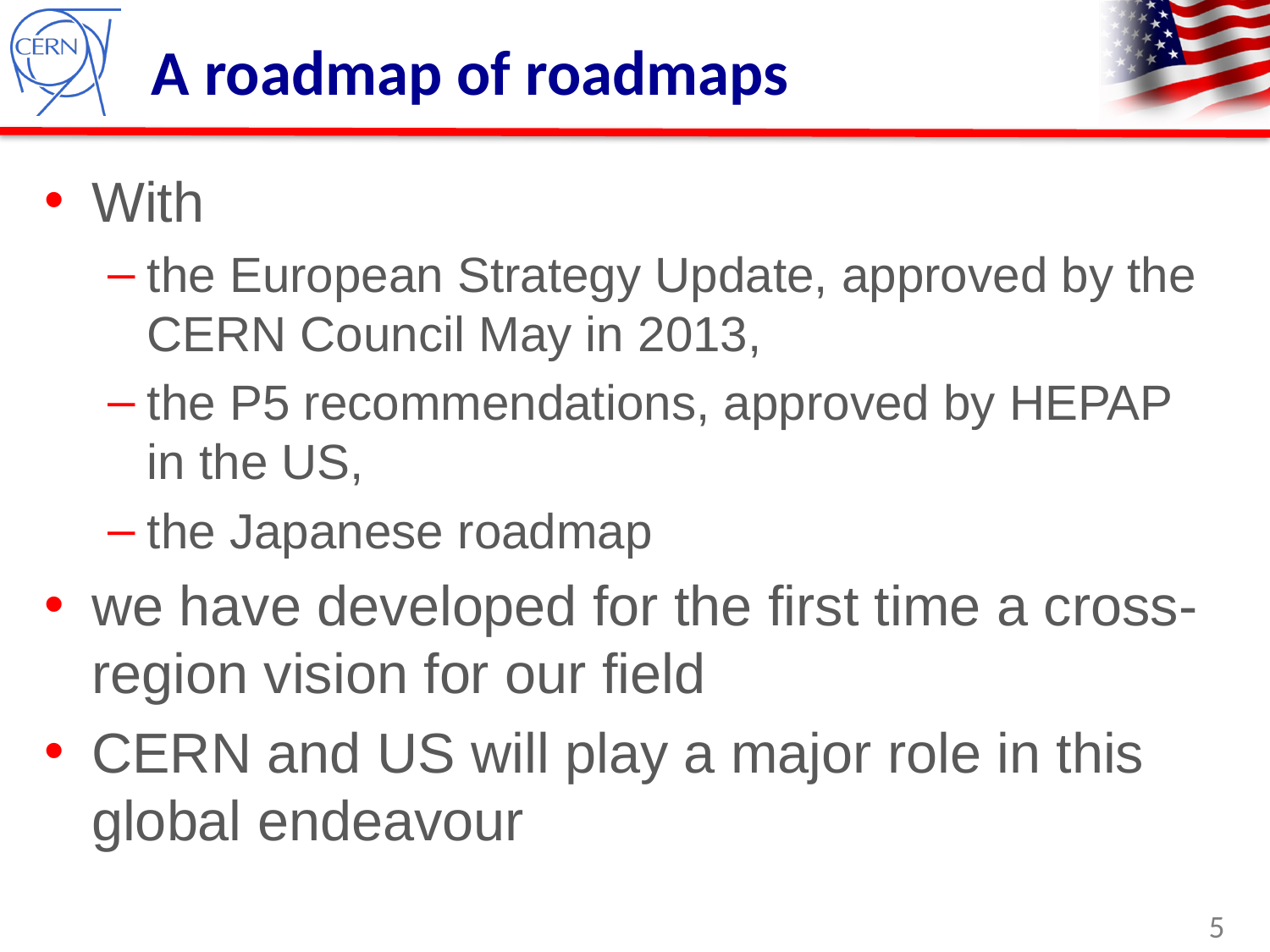

# A roadmap of roadmaps
With
the European Strategy Update, approved by the CERN Council May in 2013,
the P5 recommendations, approved by HEPAP in the US,
the Japanese roadmap
we have developed for the first time a cross-region vision for our field
CERN and US will play a major role in this global endeavour

5